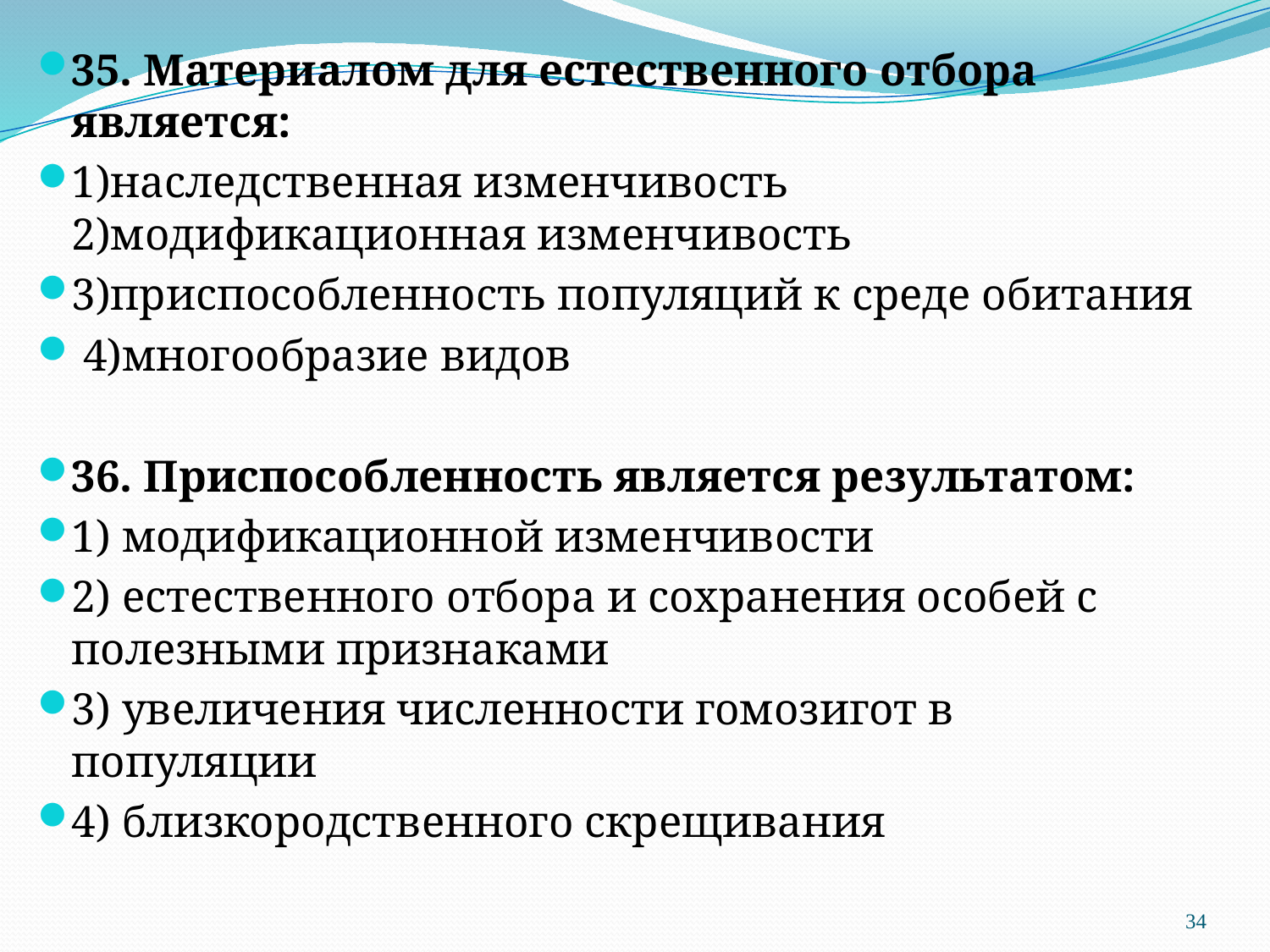

35. Материалом для естественного отбора является:
1)наследственная изменчивость 2)модификационная изменчивость
3)приспособленность популяций к среде обитания
 4)многообразие видов

36. Приспособленность является результатом:
1) модификационной изменчивости
2) естественного отбора и сохранения особей с полезными признаками
3) увеличения численности гомозигот в популяции
4) близкородственного скрещивания

#
34